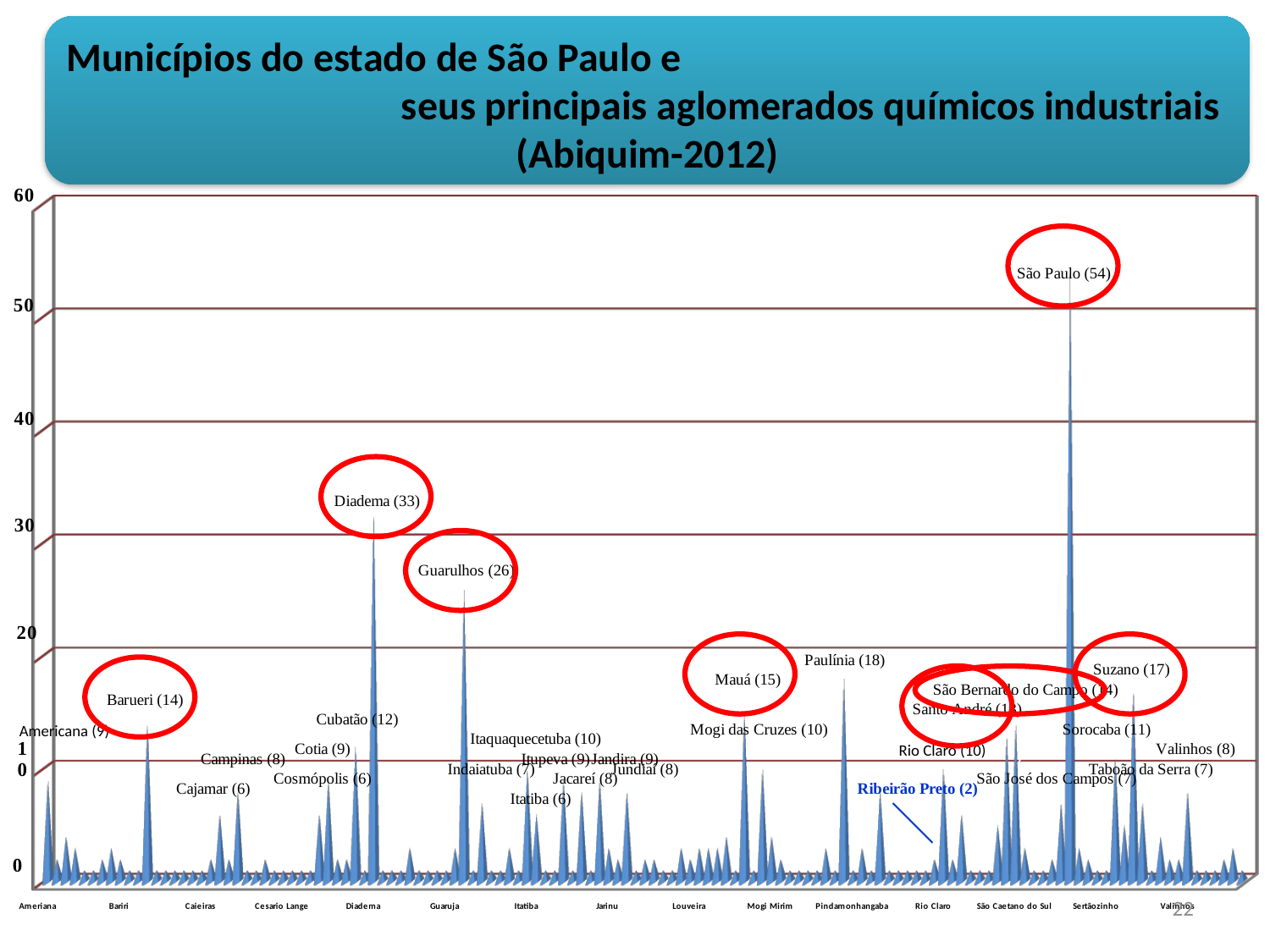

Municípios do estado de São Paulo e                                                                                                 seus principais aglomerados químicos industriais (Abiquim-2012)

[unsupported chart]

Americana (9)
Rio Claro (10)
22